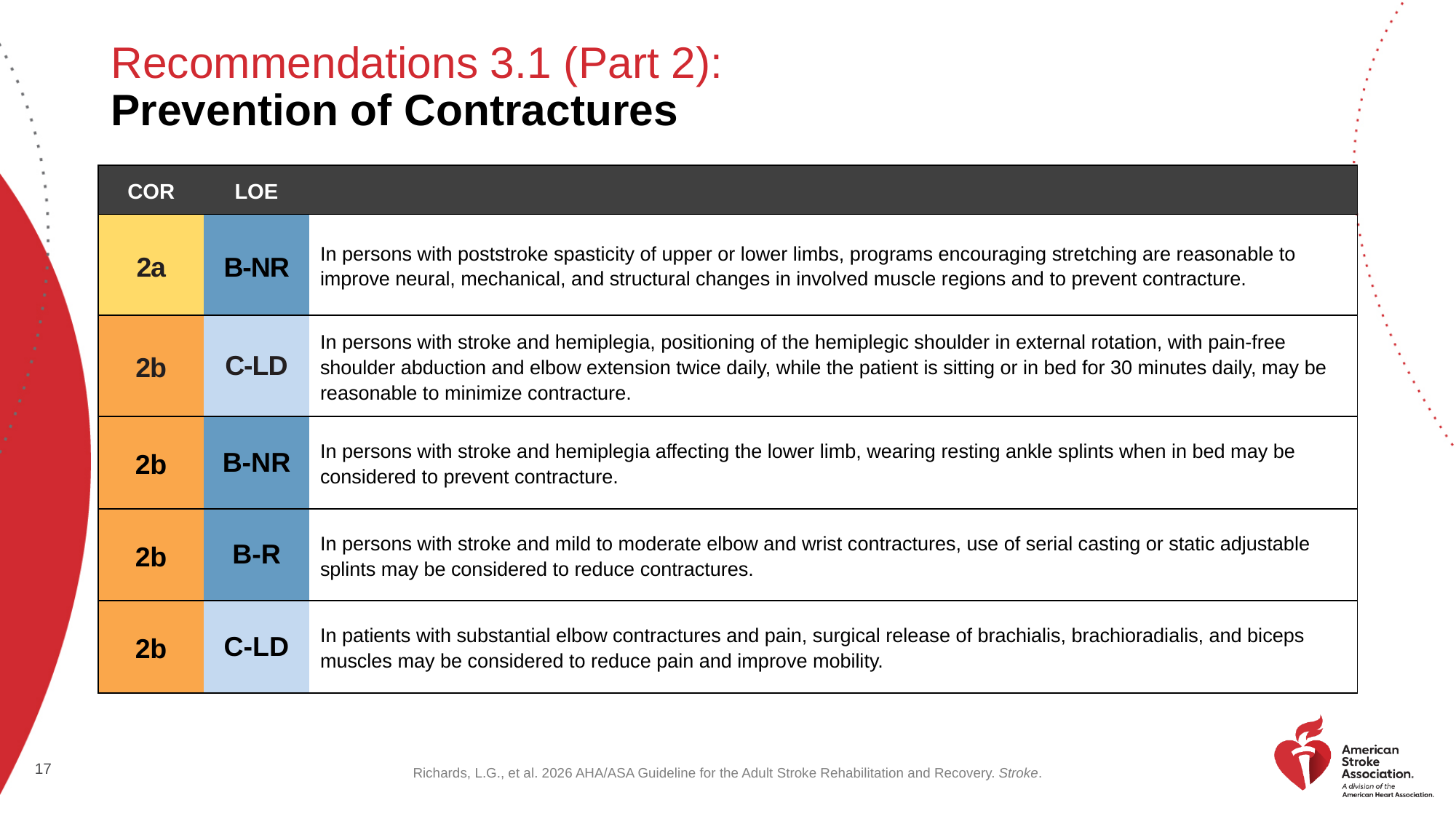

# Recommendations 3.1 (Part 2): Prevention of Contractures
| COR | LOE |  |
| --- | --- | --- |
| 2a | B-NR | In persons with poststroke spasticity of upper or lower limbs, programs encouraging stretching are reasonable to improve neural, mechanical, and structural changes in involved muscle regions and to prevent contracture. |
| 2b | C-LD | In persons with stroke and hemiplegia, positioning of the hemiplegic shoulder in external rotation, with pain-free shoulder abduction and elbow extension twice daily, while the patient is sitting or in bed for 30 minutes daily, may be reasonable to minimize contracture. |
| 2b | B-NR | In persons with stroke and hemiplegia affecting the lower limb, wearing resting ankle splints when in bed may be considered to prevent contracture. |
| 2b | B-R | In persons with stroke and mild to moderate elbow and wrist contractures, use of serial casting or static adjustable splints may be considered to reduce contractures. |
| 2b | C-LD | In patients with substantial elbow contractures and pain, surgical release of brachialis, brachioradialis, and biceps muscles may be considered to reduce pain and improve mobility. |